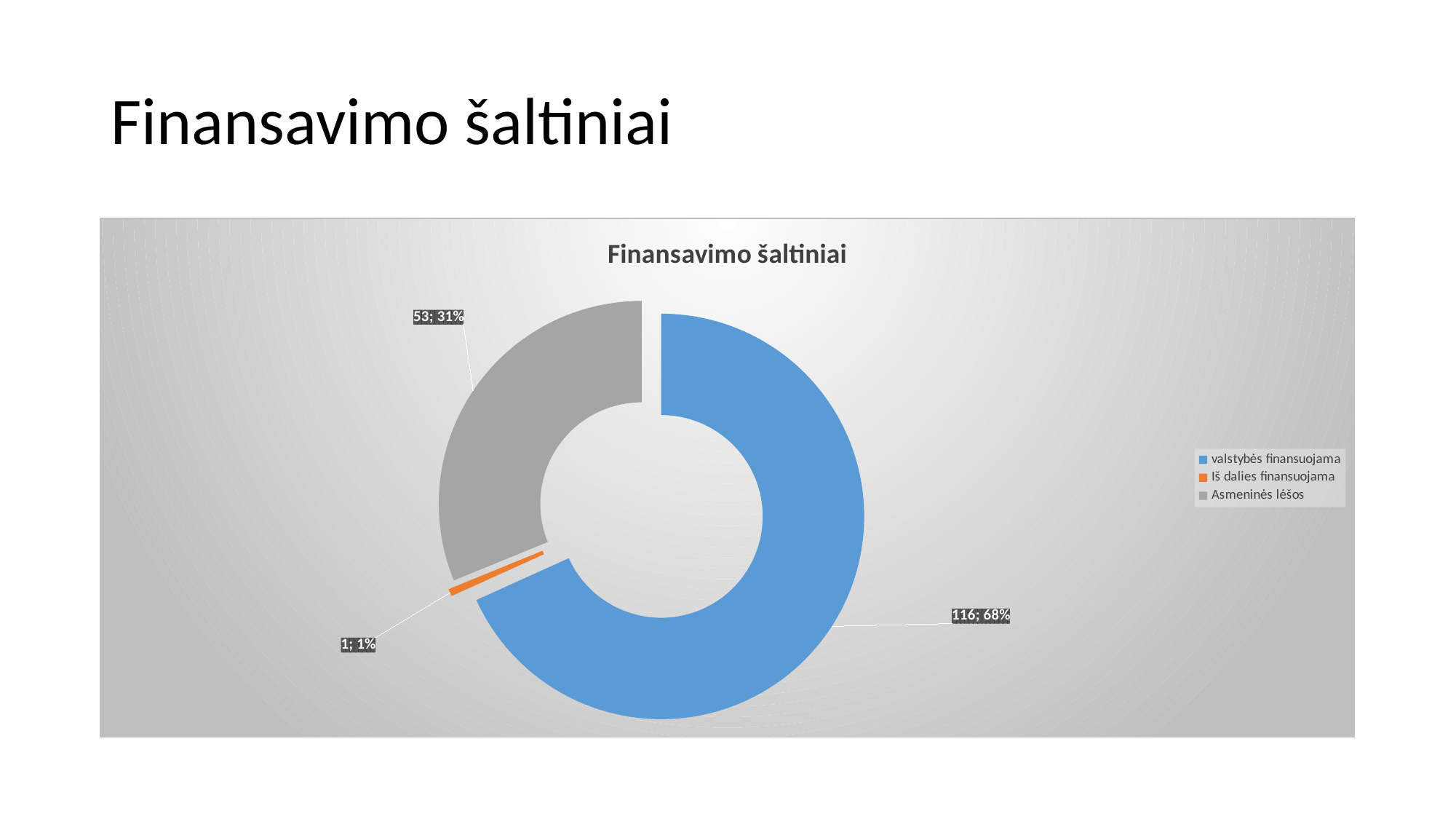

# Finansavimo šaltiniai

### Chart: Finansavimo šaltiniai

| Category |  |
|---|---|
| valstybės finansuojama | 116.0 |
| Iš dalies finansuojama | 1.0 |
| Asmeninės lėšos | 53.0 |